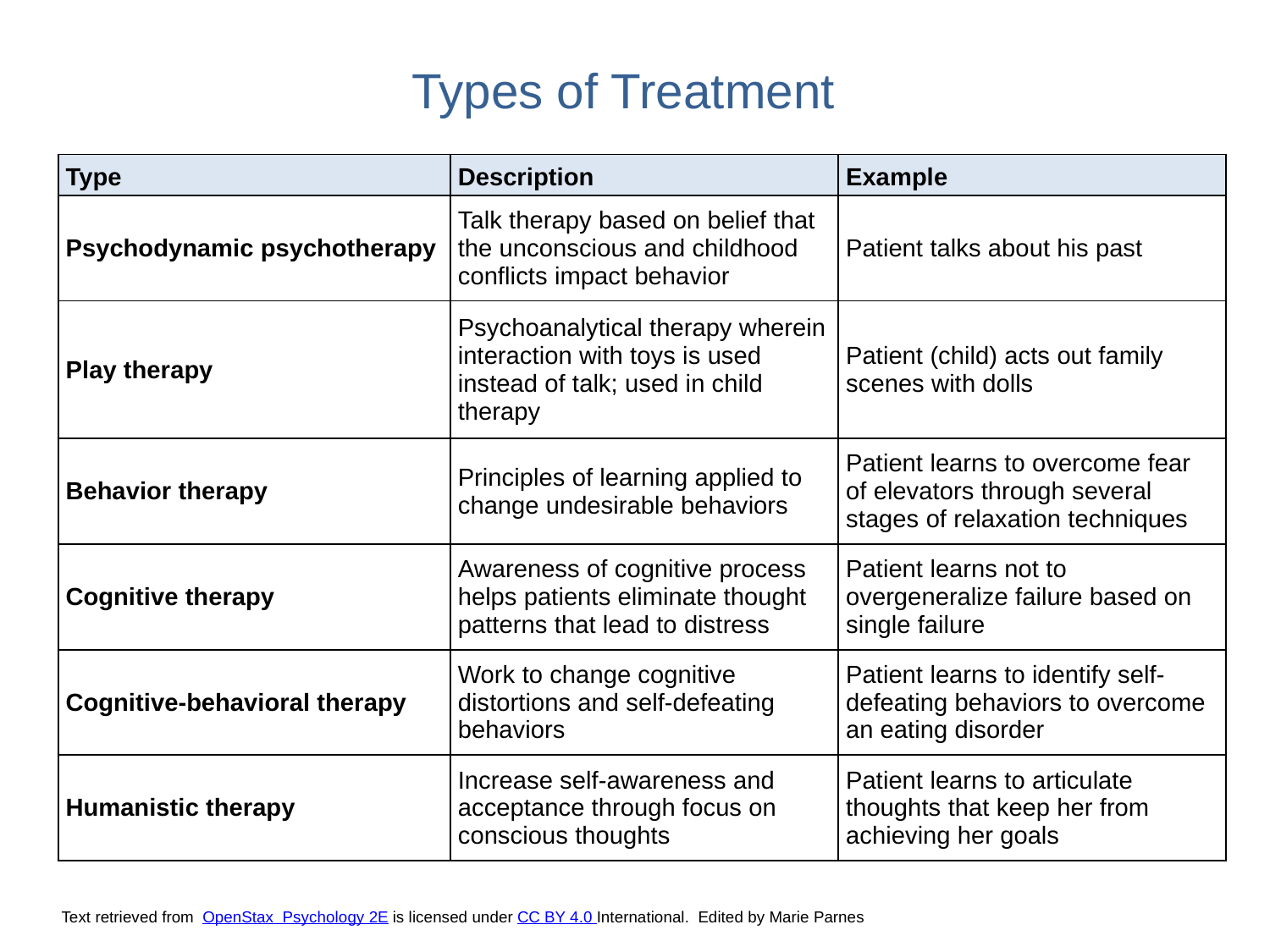

# Types of Treatment
|  |  |  |
| --- | --- | --- |
| Type | Description | Example |
| Psychodynamic psychotherapy | Talk therapy based on belief that the unconscious and childhood conflicts impact behavior | Patient talks about his past |
| Play therapy | Psychoanalytical therapy wherein interaction with toys is used instead of talk; used in child therapy | Patient (child) acts out family scenes with dolls |
| Behavior therapy | Principles of learning applied to change undesirable behaviors | Patient learns to overcome fear of elevators through several stages of relaxation techniques |
| Cognitive therapy | Awareness of cognitive process helps patients eliminate thought patterns that lead to distress | Patient learns not to overgeneralize failure based on single failure |
| Cognitive-behavioral therapy | Work to change cognitive distortions and self-defeating behaviors | Patient learns to identify self-defeating behaviors to overcome an eating disorder |
| Humanistic therapy | Increase self-awareness and acceptance through focus on conscious thoughts | Patient learns to articulate thoughts that keep her from achieving her goals |
Text retrieved from  OpenStax  Psychology 2E is licensed under CC BY 4.0 International.  Edited by Marie Parnes